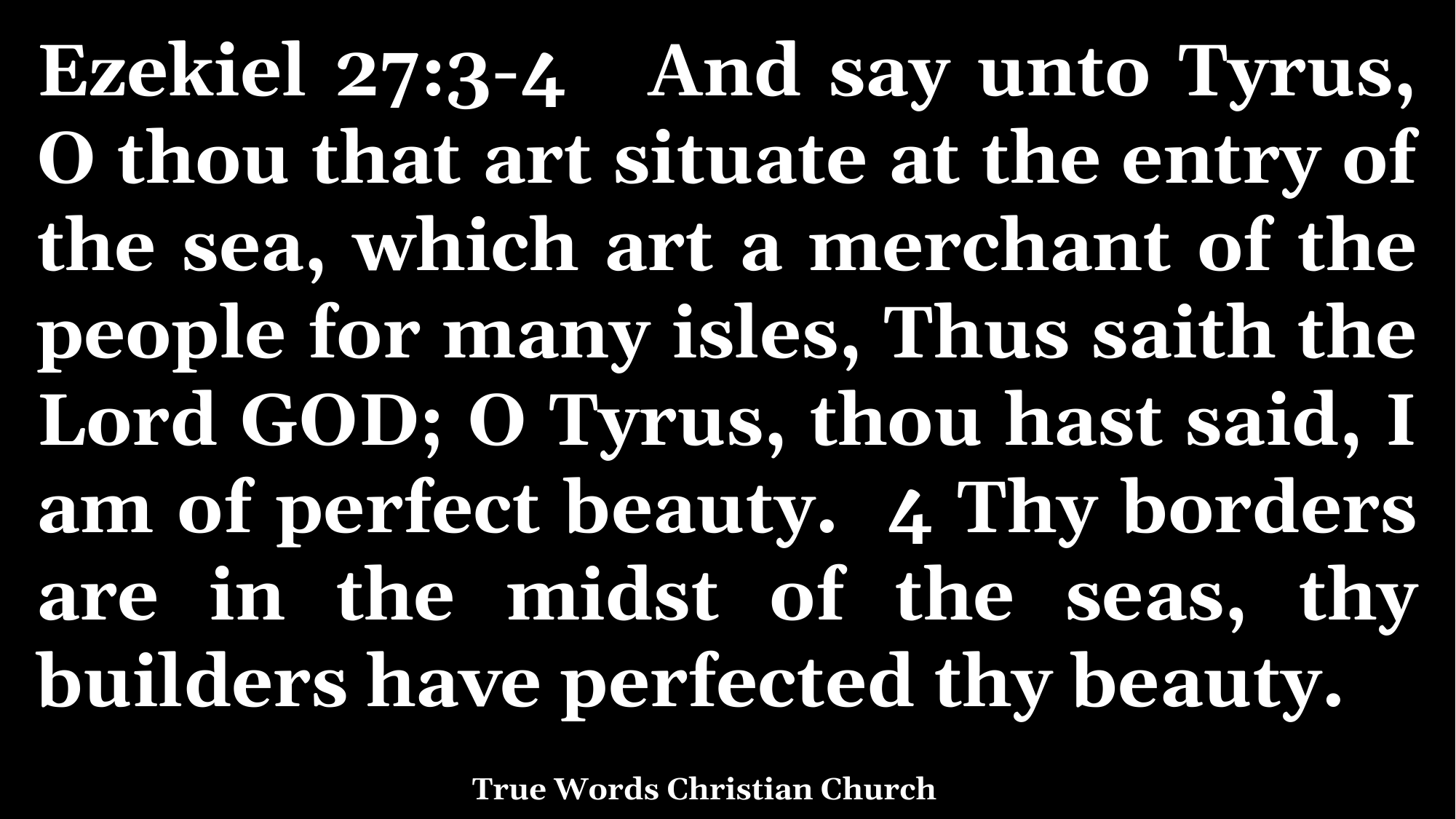

Ezekiel 27:3-4   And say unto Tyrus, O thou that art situate at the entry of the sea, which art a merchant of the people for many isles, Thus saith the Lord GOD; O Tyrus, thou hast said, I am of perfect beauty.  4 Thy borders are in the midst of the seas, thy builders have perfected thy beauty.
True Words Christian Church